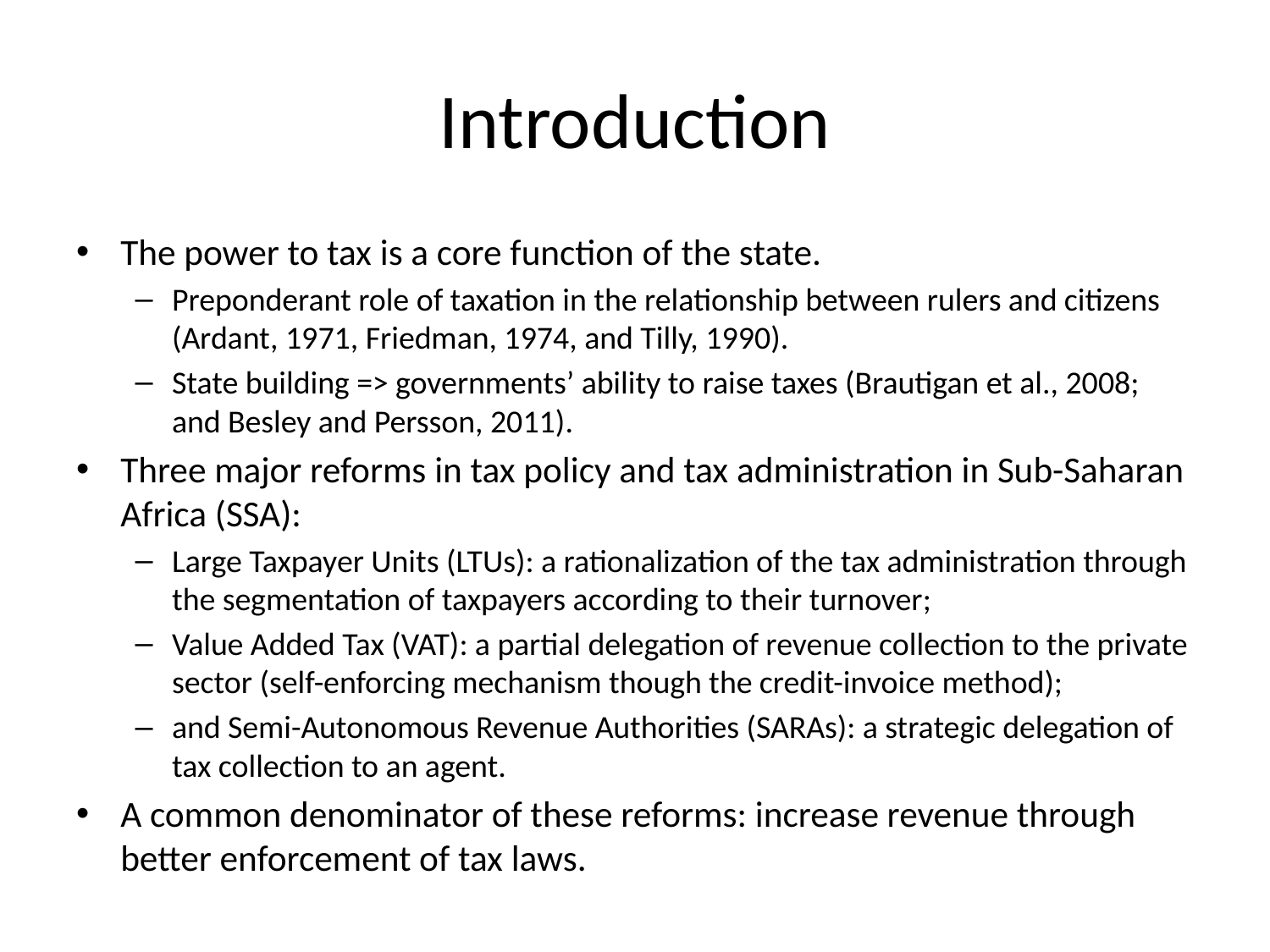

# Introduction
The power to tax is a core function of the state.
Preponderant role of taxation in the relationship between rulers and citizens (Ardant, 1971, Friedman, 1974, and Tilly, 1990).
State building => governments’ ability to raise taxes (Brautigan et al., 2008; and Besley and Persson, 2011).
Three major reforms in tax policy and tax administration in Sub-Saharan Africa (SSA):
Large Taxpayer Units (LTUs): a rationalization of the tax administration through the segmentation of taxpayers according to their turnover;
Value Added Tax (VAT): a partial delegation of revenue collection to the private sector (self-enforcing mechanism though the credit-invoice method);
and Semi-Autonomous Revenue Authorities (SARAs): a strategic delegation of tax collection to an agent.
A common denominator of these reforms: increase revenue through better enforcement of tax laws.